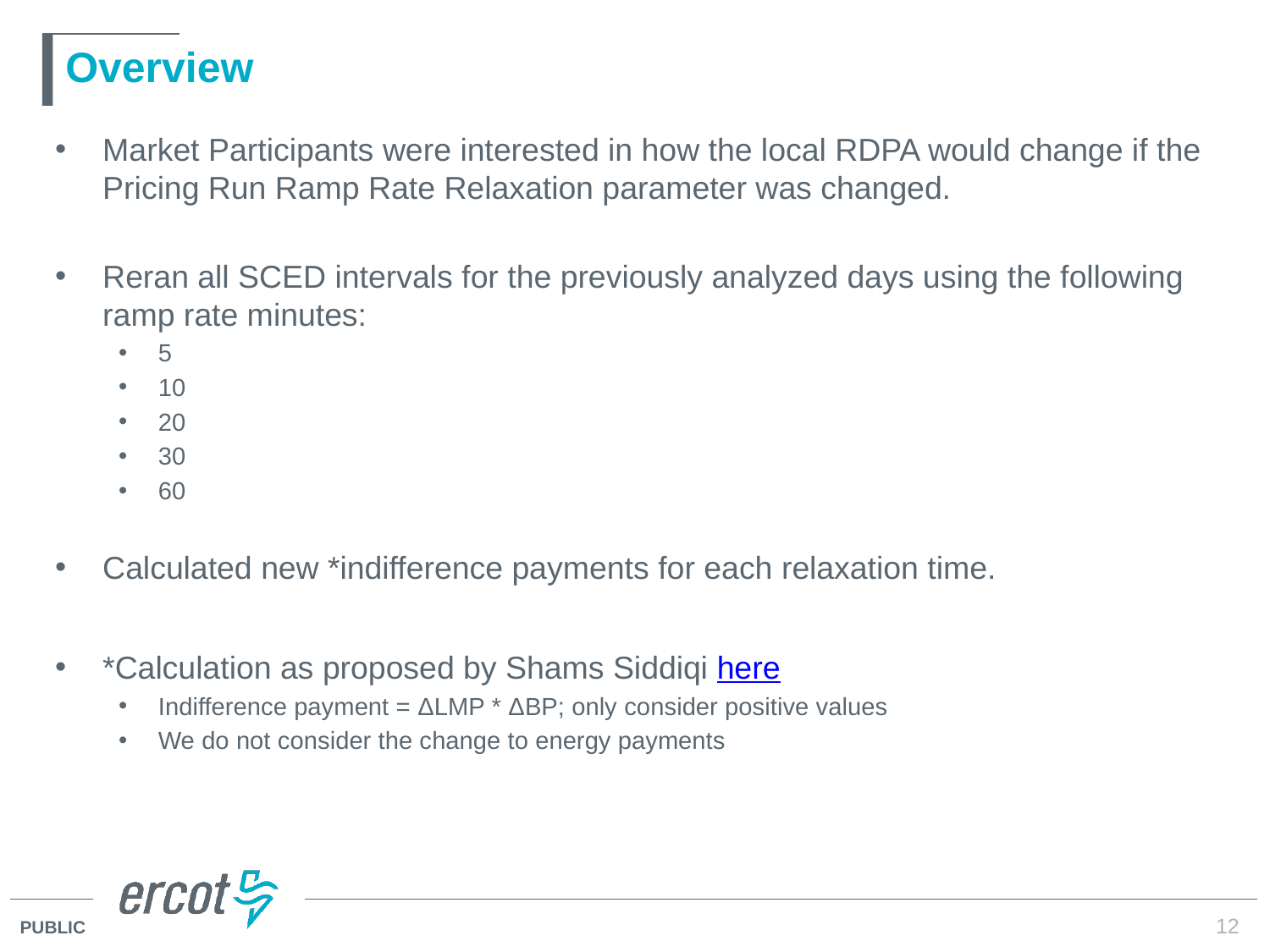

# Overview
Market Participants were interested in how the local RDPA would change if the Pricing Run Ramp Rate Relaxation parameter was changed.

Reran all SCED intervals for the previously analyzed days using the following ramp rate minutes:
5
10
20
30
60
Calculated new *indifference payments for each relaxation time.

*Calculation as proposed by Shams Siddiqi here
Indifference payment = ΔLMP * ΔBP; only consider positive values
We do not consider the change to energy payments

12